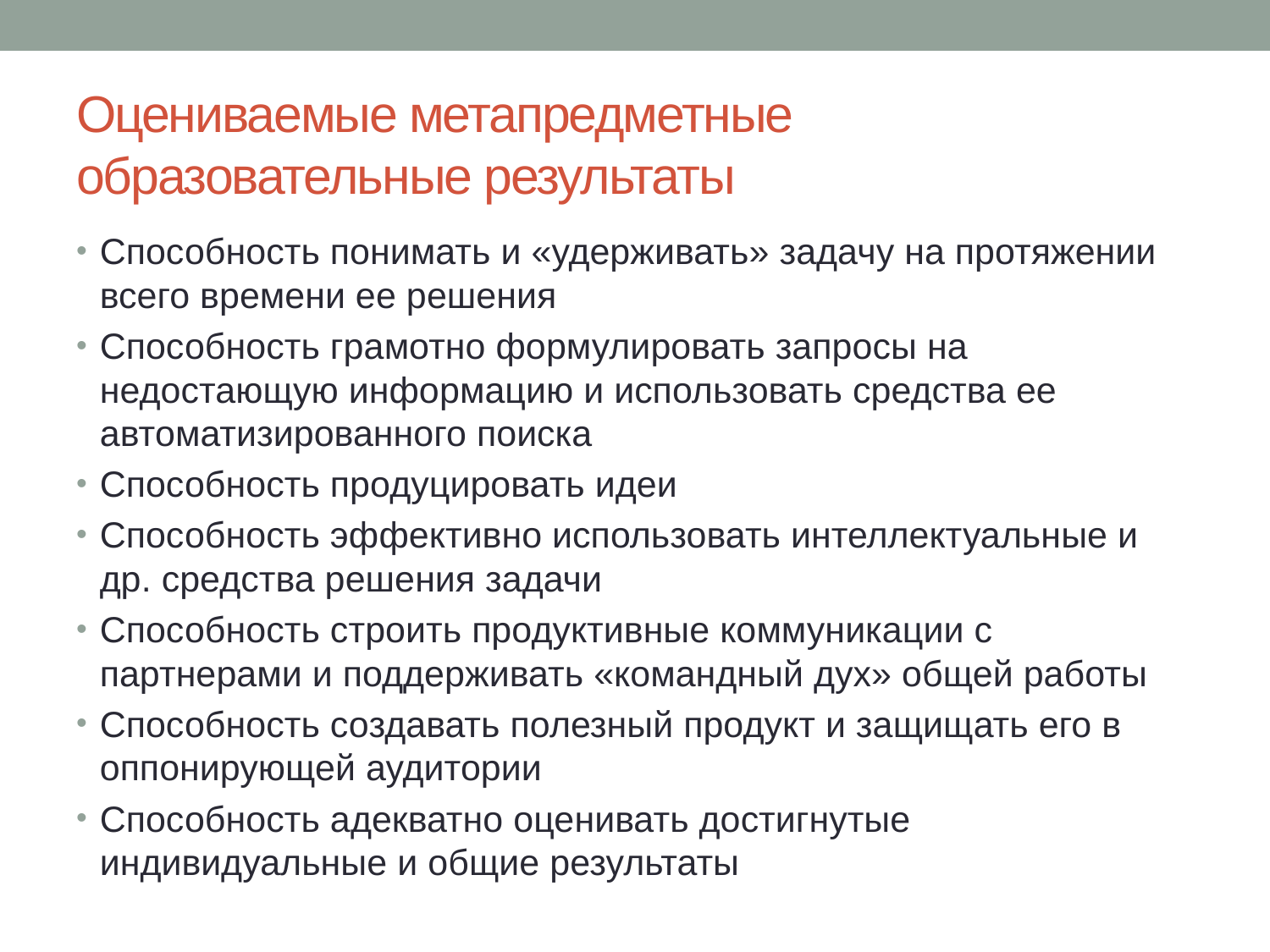

# Оцениваемые метапредметные образовательные результаты
Способность понимать и «удерживать» задачу на протяжении всего времени ее решения
Способность грамотно формулировать запросы на недостающую информацию и использовать средства ее автоматизированного поиска
Способность продуцировать идеи
Способность эффективно использовать интеллектуальные и др. средства решения задачи
Способность строить продуктивные коммуникации с партнерами и поддерживать «командный дух» общей работы
Способность создавать полезный продукт и защищать его в оппонирующей аудитории
Способность адекватно оценивать достигнутые индивидуальные и общие результаты